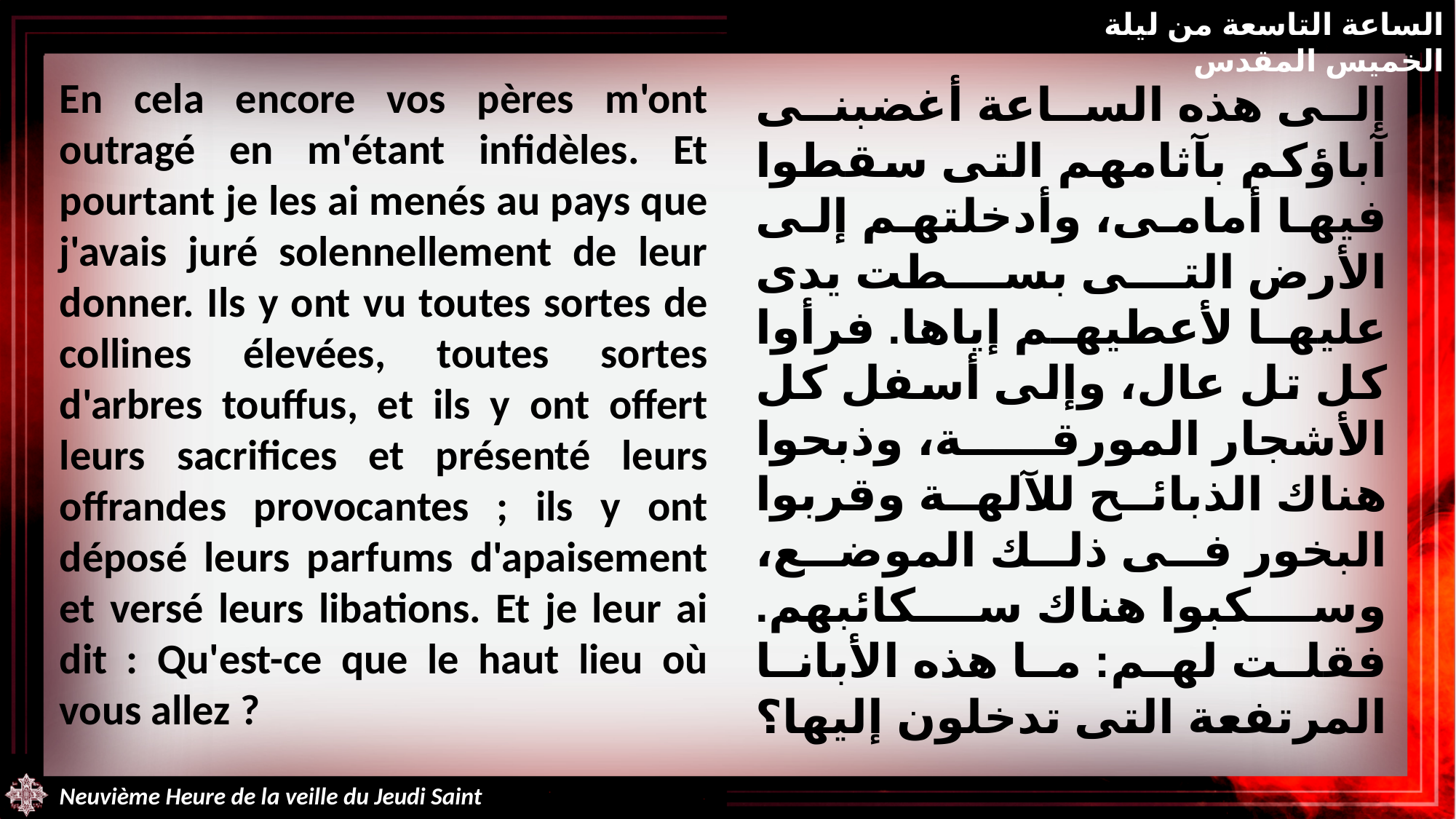

الساعة التاسعة من ليلة الخميس المقدس
En cela encore vos pères m'ont outragé en m'étant infidèles. Et pourtant je les ai menés au pays que j'avais juré solennellement de leur donner. Ils y ont vu toutes sortes de collines élevées, toutes sortes d'arbres touffus, et ils y ont offert leurs sacrifices et présenté leurs offrandes provocantes ; ils y ont déposé leurs parfums d'apaisement et versé leurs libations. Et je leur ai dit : Qu'est-ce que le haut lieu où vous allez ?
إلى هذه الساعة أغضبنى آباؤكم بآثامهم التى سقطوا فيها أمامى، وأدخلتهم إلى الأرض التى بسطت يدى عليها لأعطيهم إياها. فرأوا كل تل عال، وإلى أسفل كل الأشجار المورقة، وذبحوا هناك الذبائح للآلهة وقربوا البخور فى ذلك الموضع، وسكبوا هناك سكائبهم. فقلت لهم: ما هذه الأبانا المرتفعة التى تدخلون إليها؟
Neuvième Heure de la veille du Jeudi Saint